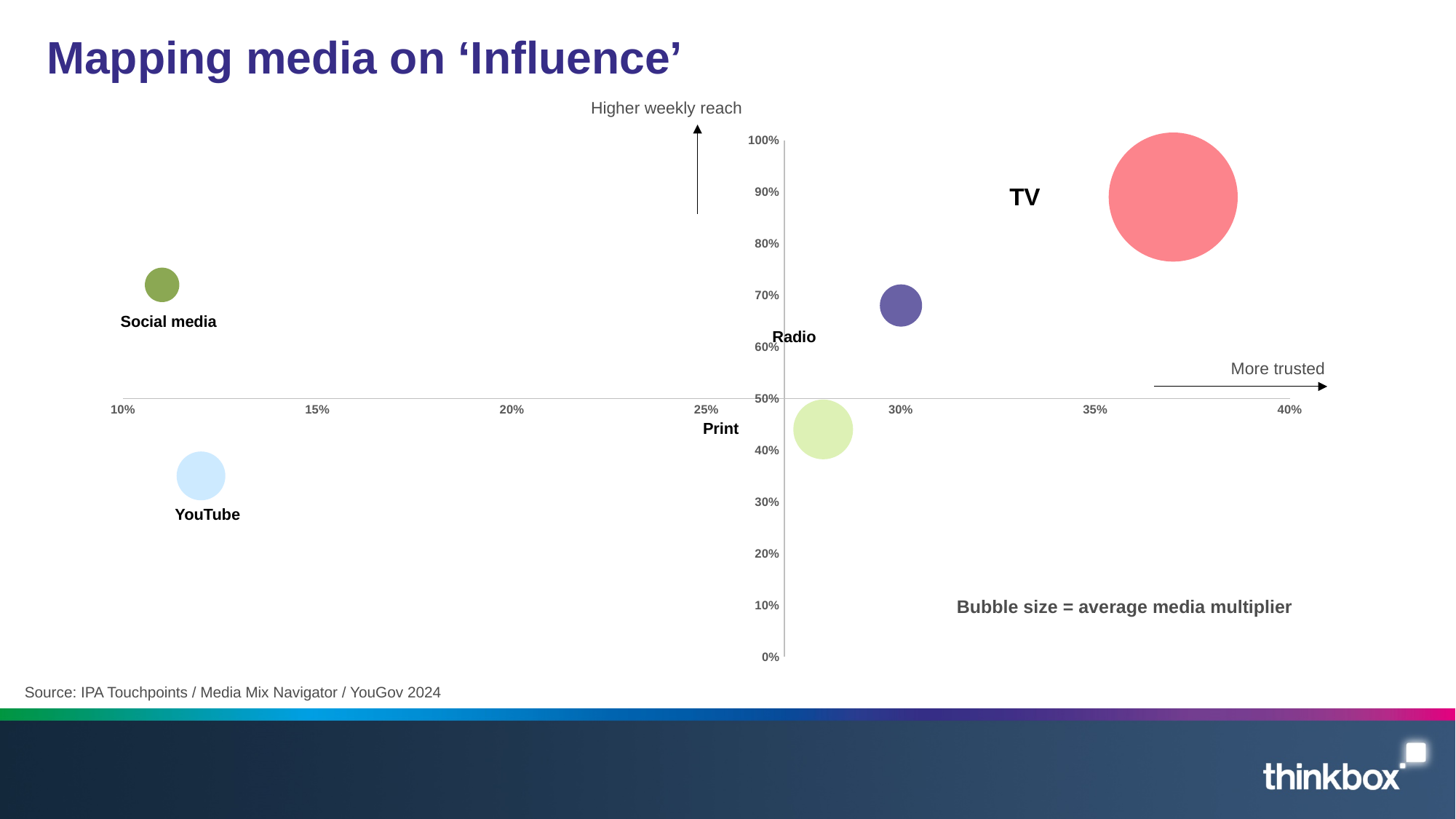

# Mapping media on ‘Influence’
Higher weekly reach
More trusted
Bubble size = average media multiplier

### Chart

| Category | Y-Values |
|---|---|
TV
Social media
Radio
Print
YouTube

Source: IPA Touchpoints / Media Mix Navigator / YouGov 2024